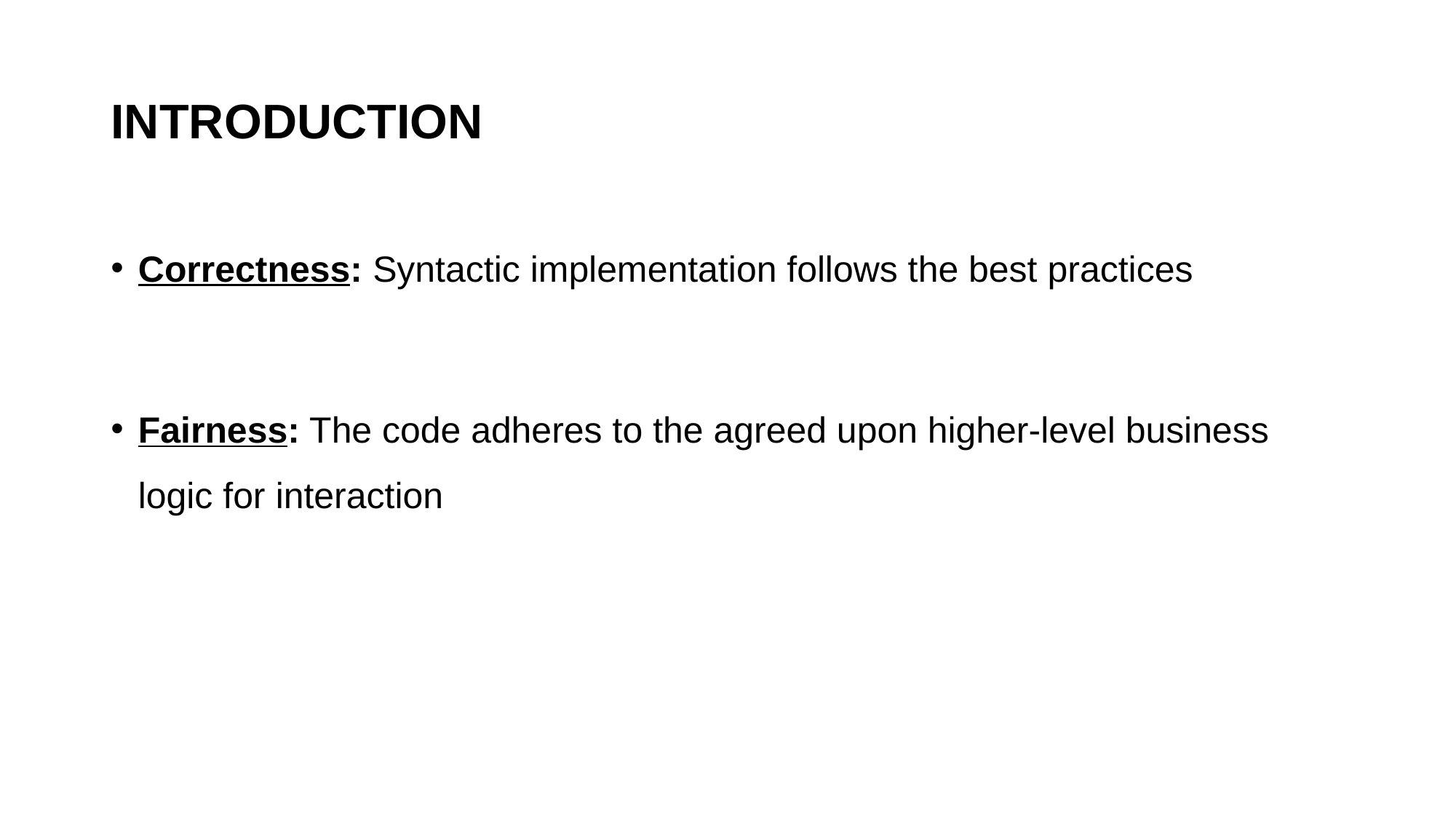

# INTRODUCTION
Correctness: Syntactic implementation follows the best practices

Fairness: The code adheres to the agreed upon higher-level business logic for interaction